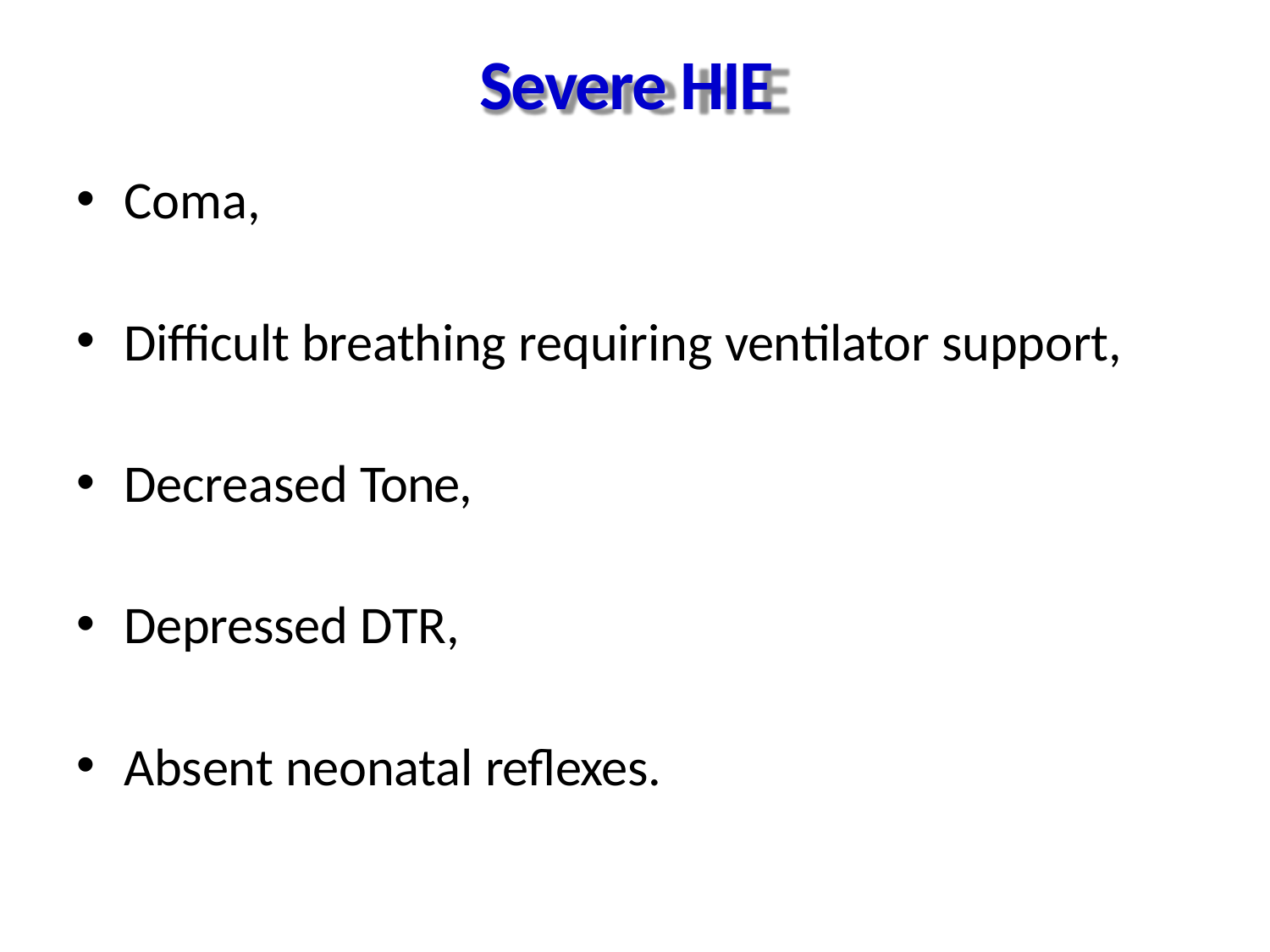

61
# Severe HIE

Coma,

Difficult breathing requiring ventilator support,

Decreased Tone,

Depressed DTR,

Absent neonatal reflexes.